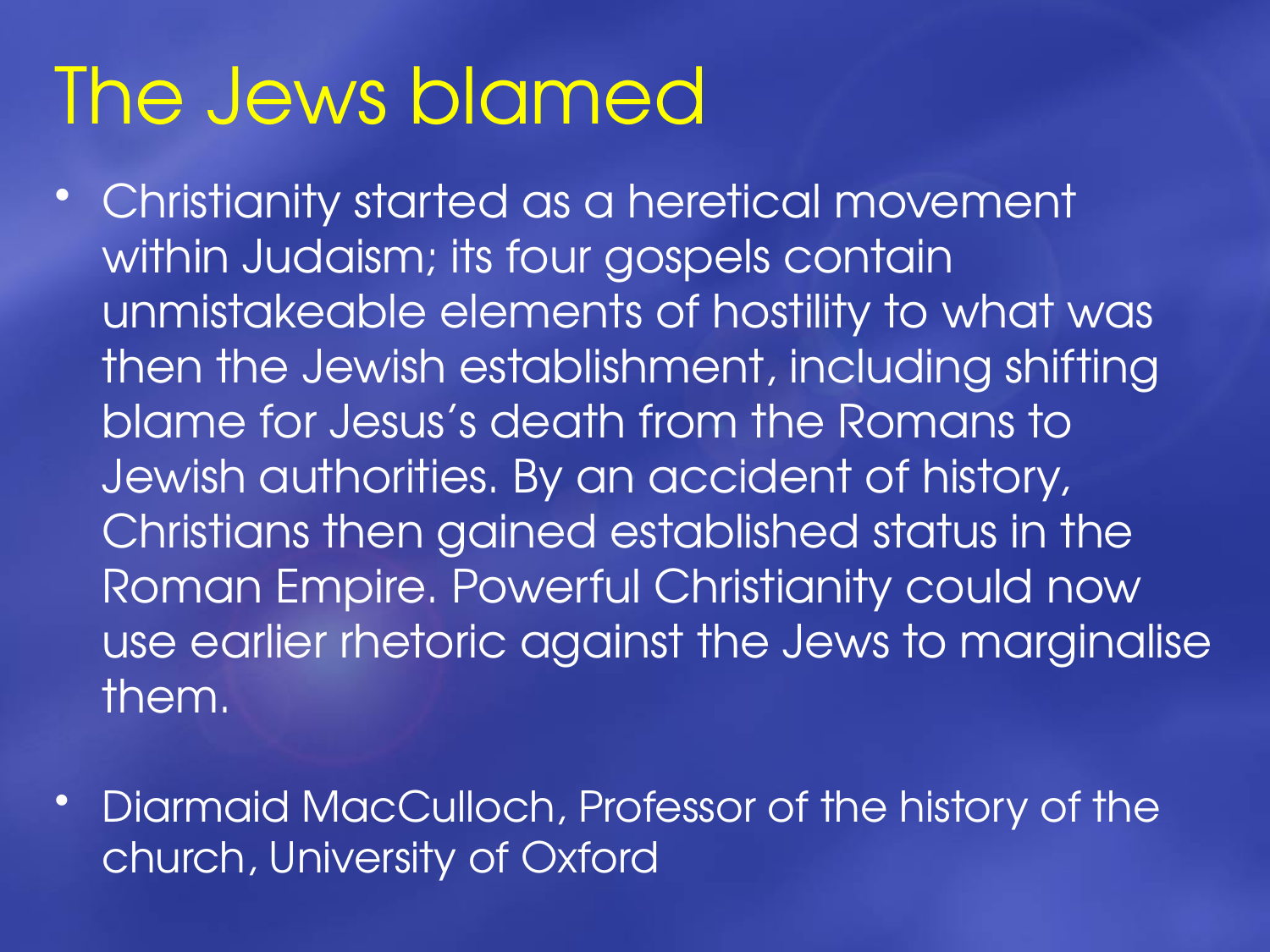

# The Jews blamed
Christianity started as a heretical movement within Judaism; its four gospels contain unmistakeable elements of hostility to what was then the Jewish establishment, including shifting blame for Jesus’s death from the Romans to Jewish authorities. By an accident of history, Christians then gained established status in the Roman Empire. Powerful Christianity could now use earlier rhetoric against the Jews to marginalise them.

Diarmaid MacCulloch, Professor of the history of the church, University of Oxford